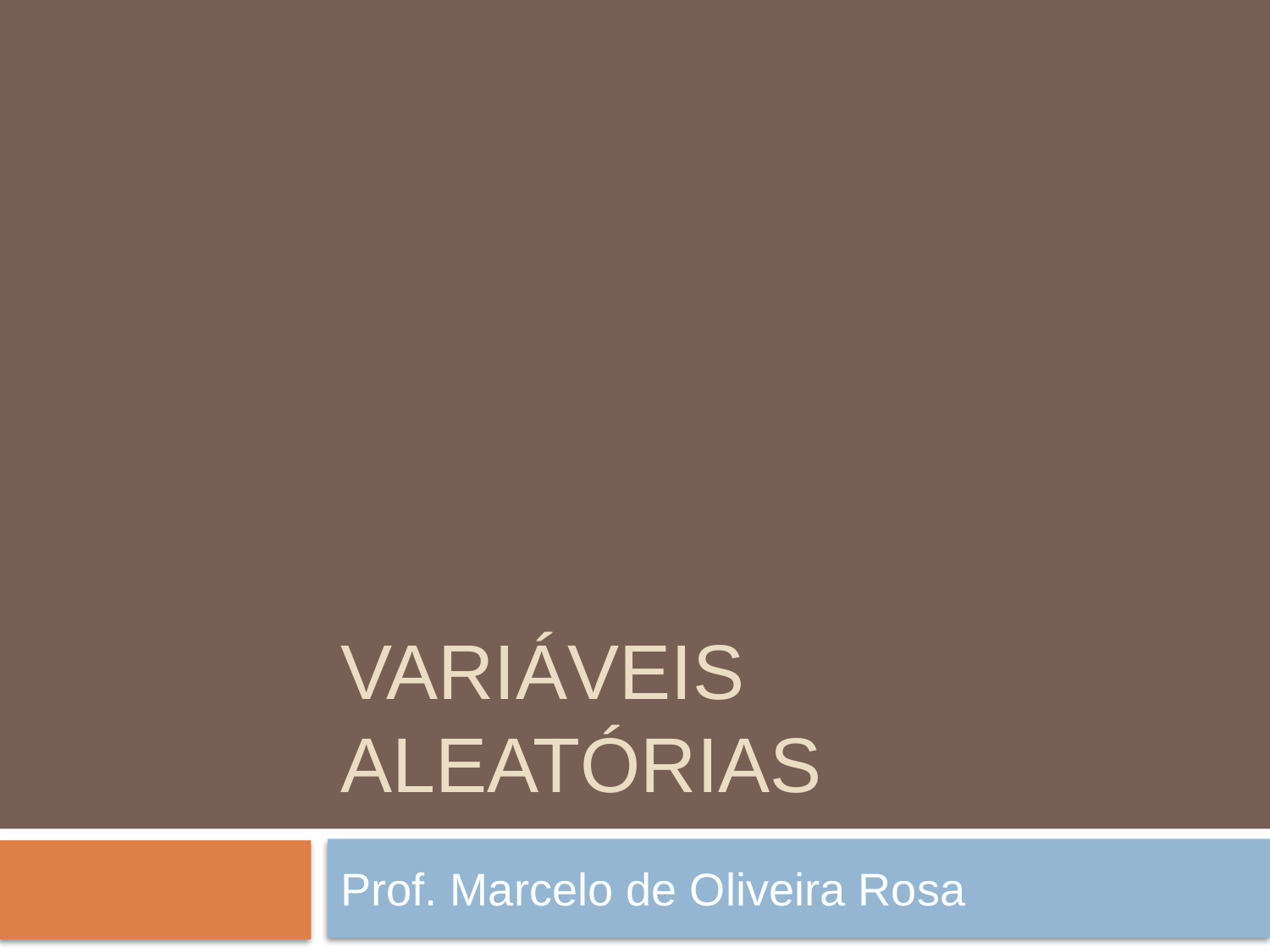

# Variáveis aleatórias
Prof. Marcelo de Oliveira Rosa